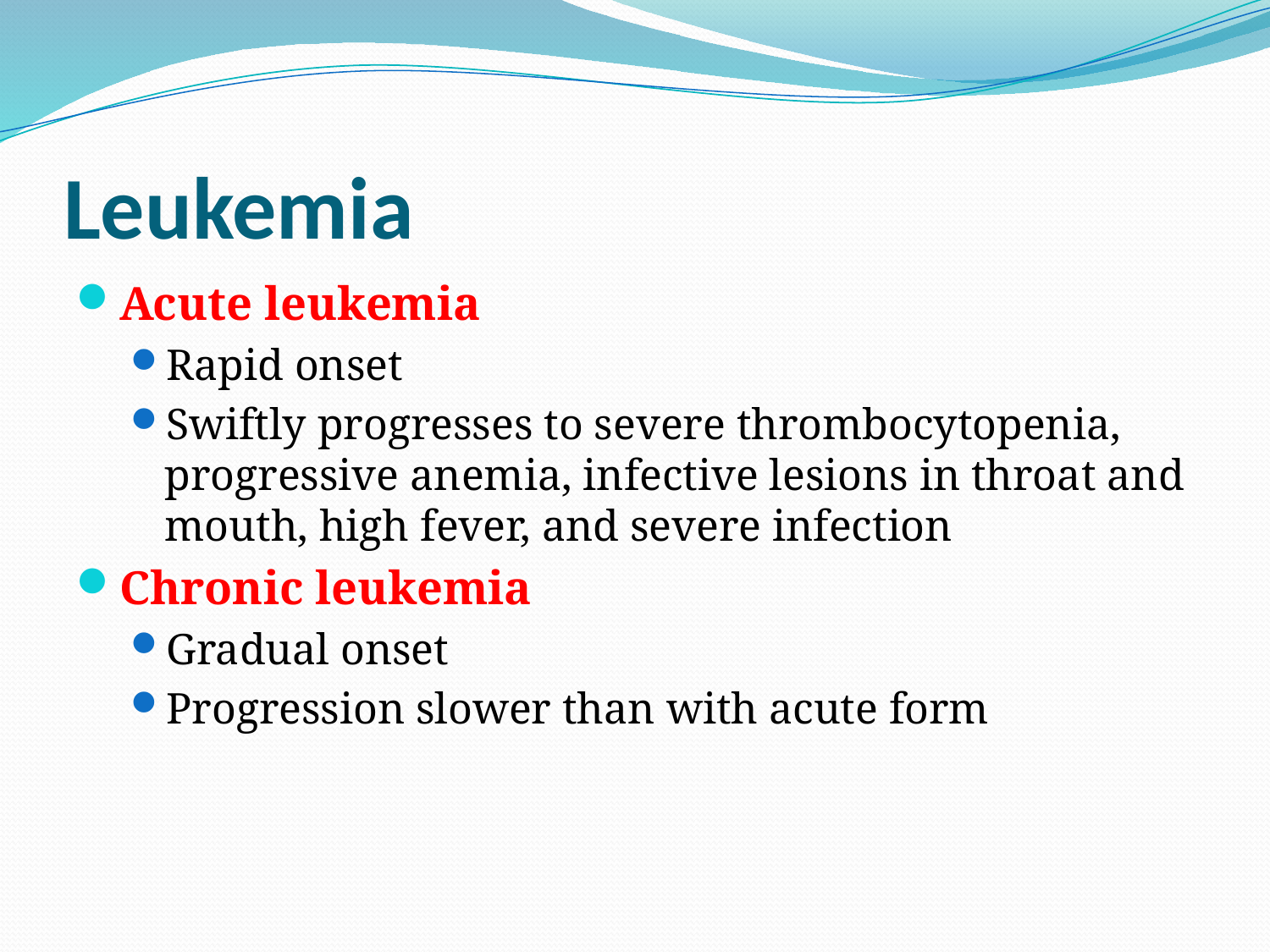

# Leukemia
Acute leukemia
Rapid onset
Swiftly progresses to severe thrombocytopenia, progressive anemia, infective lesions in throat and mouth, high fever, and severe infection
Chronic leukemia
Gradual onset
Progression slower than with acute form